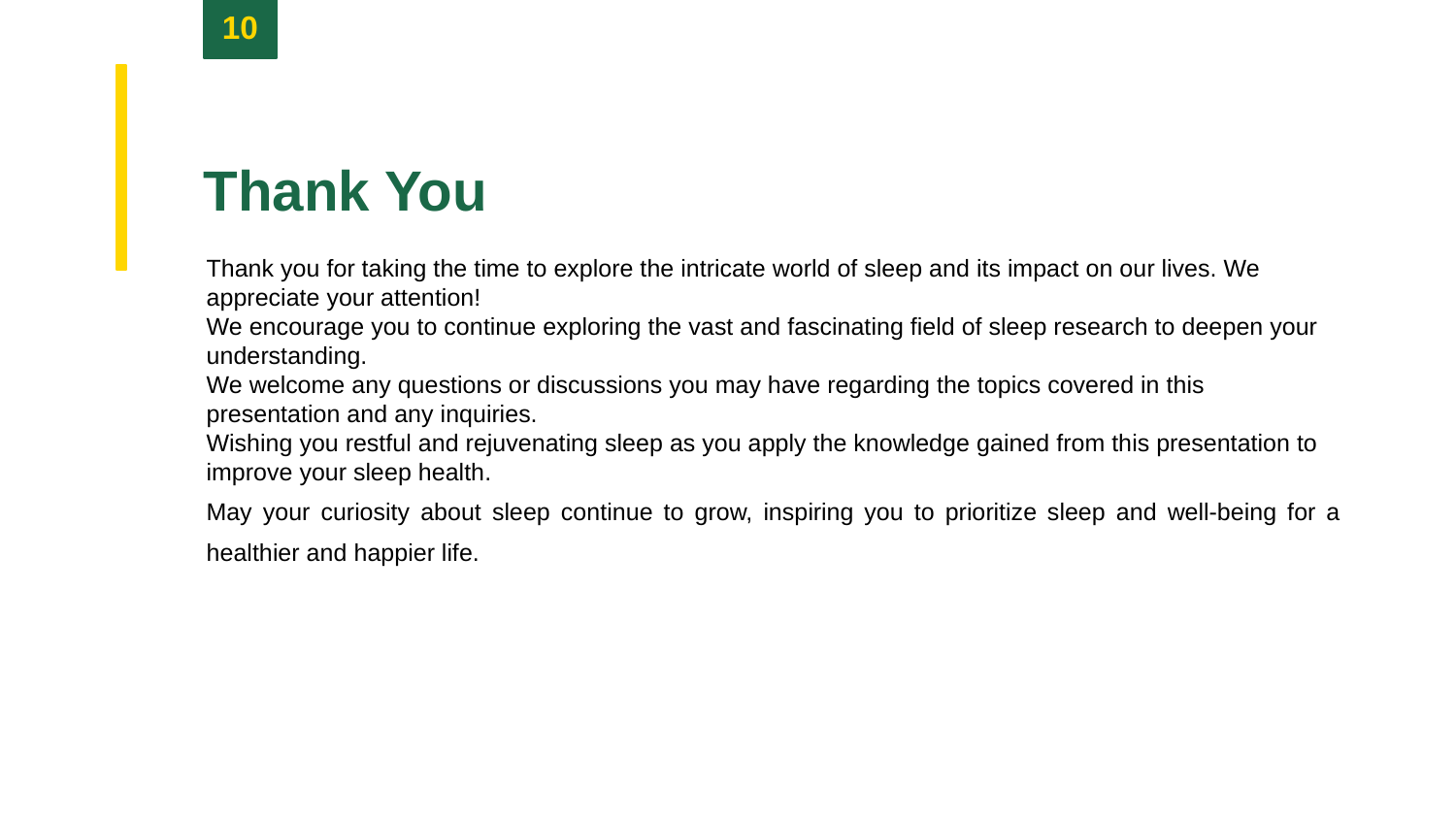

10

Thank You
Thank you for taking the time to explore the intricate world of sleep and its impact on our lives. We appreciate your attention!
We encourage you to continue exploring the vast and fascinating field of sleep research to deepen your understanding.
We welcome any questions or discussions you may have regarding the topics covered in this presentation and any inquiries.
Wishing you restful and rejuvenating sleep as you apply the knowledge gained from this presentation to improve your sleep health.
May your curiosity about sleep continue to grow, inspiring you to prioritize sleep and well-being for a healthier and happier life.